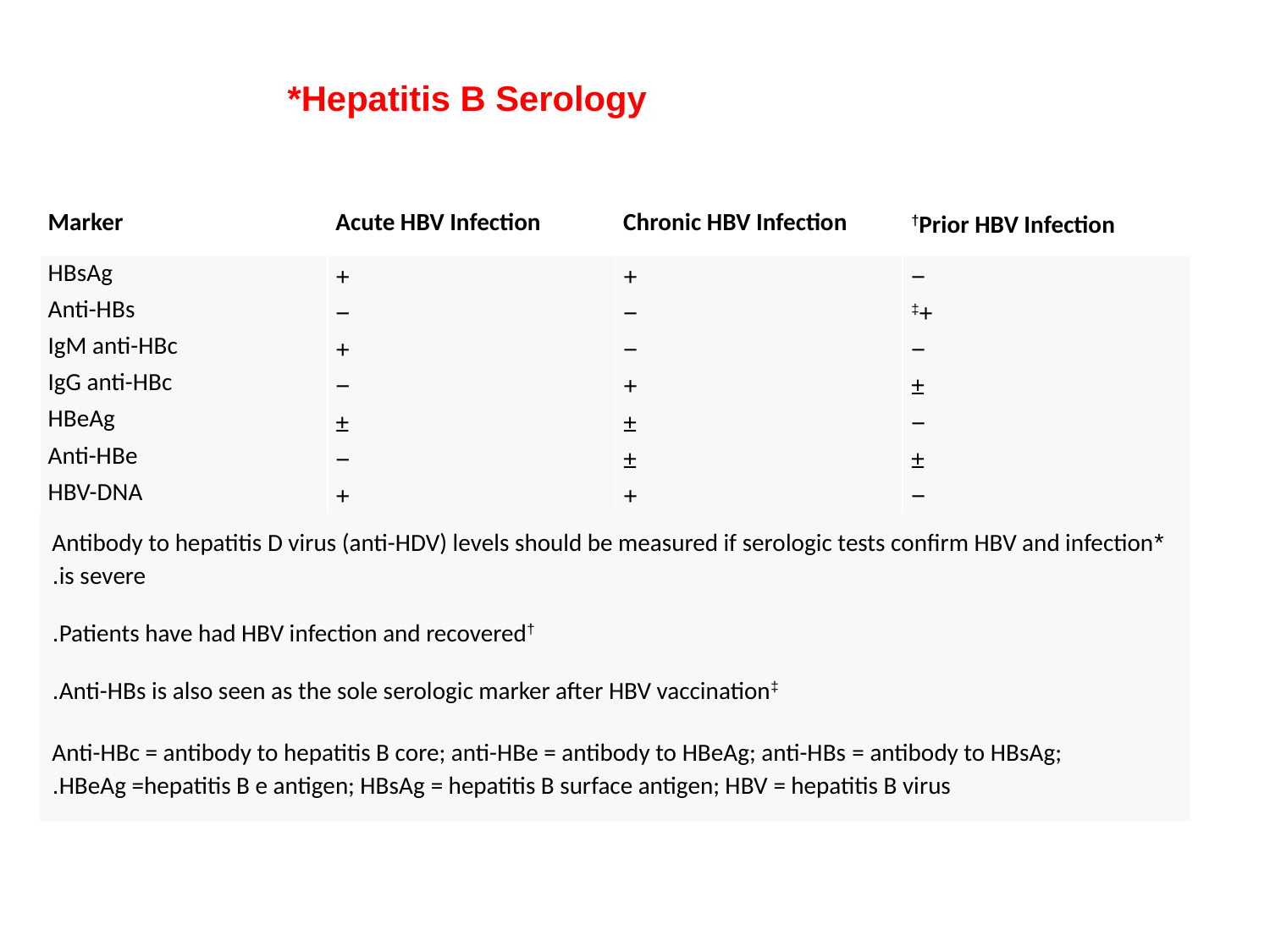

Hepatitis B Serology*

| Marker | Acute HBV Infection | Chronic HBV Infection | Prior HBV Infection† |
| --- | --- | --- | --- |
| HBsAg | + | + | − |
| Anti-HBs | − | − | +‡ |
| IgM anti-HBc | + | − | − |
| IgG anti-HBc | − | + | ± |
| HBeAg | ± | ± | − |
| Anti-HBe | − | ± | ± |
| HBV-DNA | + | + | − |
| \*Antibody to hepatitis D virus (anti-HDV) levels should be measured if serologic tests confirm HBV and infection is severe. |  |  |  |
| †Patients have had HBV infection and recovered. |  |  |  |
| ‡Anti-HBs is also seen as the sole serologic marker after HBV vaccination. |  |  |  |
| Anti-HBc = antibody to hepatitis B core; anti-HBe = antibody to HBeAg; anti-HBs = antibody to HBsAg; HBeAg =hepatitis B e antigen; HBsAg = hepatitis B surface antigen; HBV = hepatitis B virus. |  |  |  |